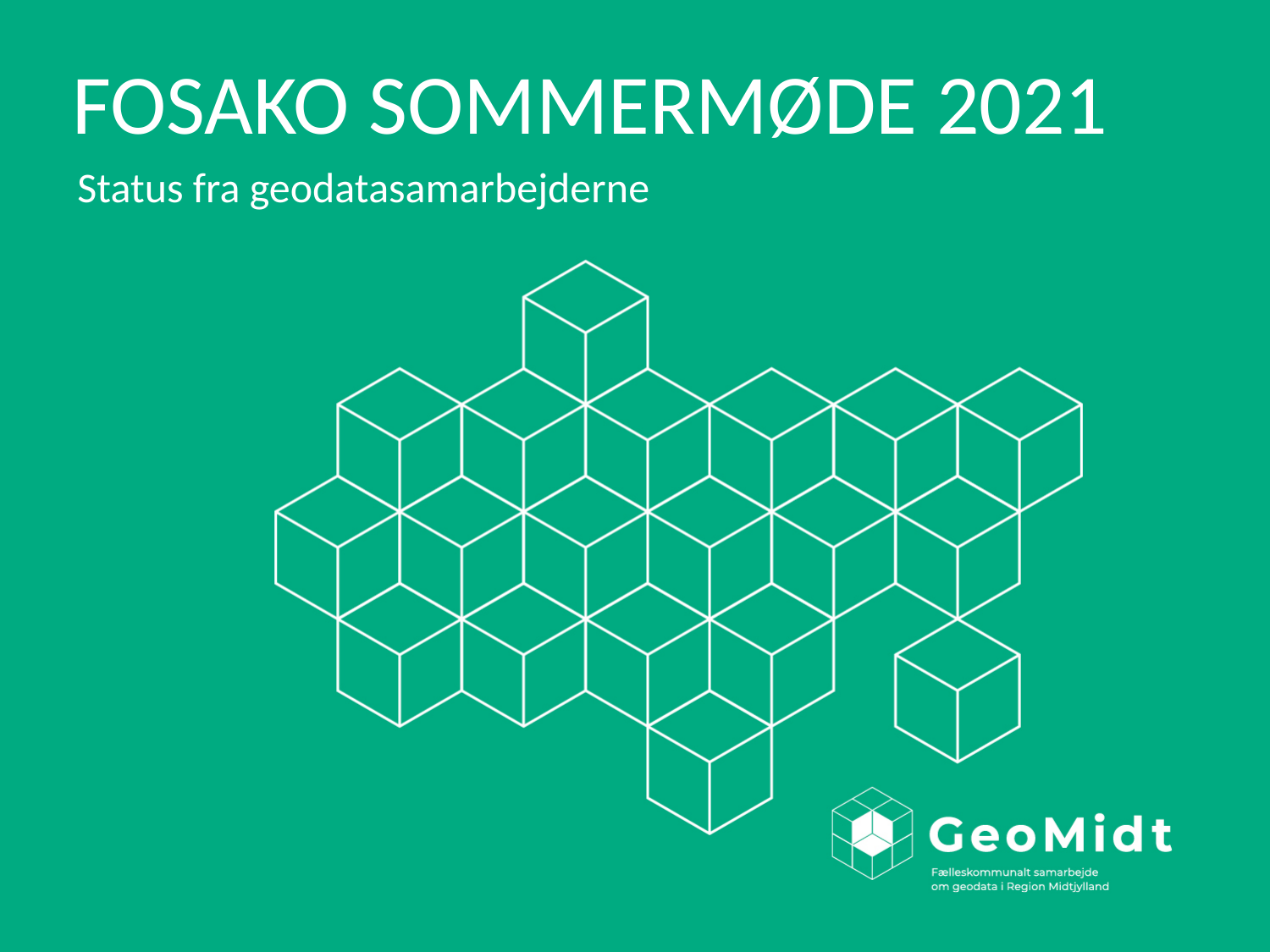

# FOSAko sommermøde 2021
Status fra geodatasamarbejderne